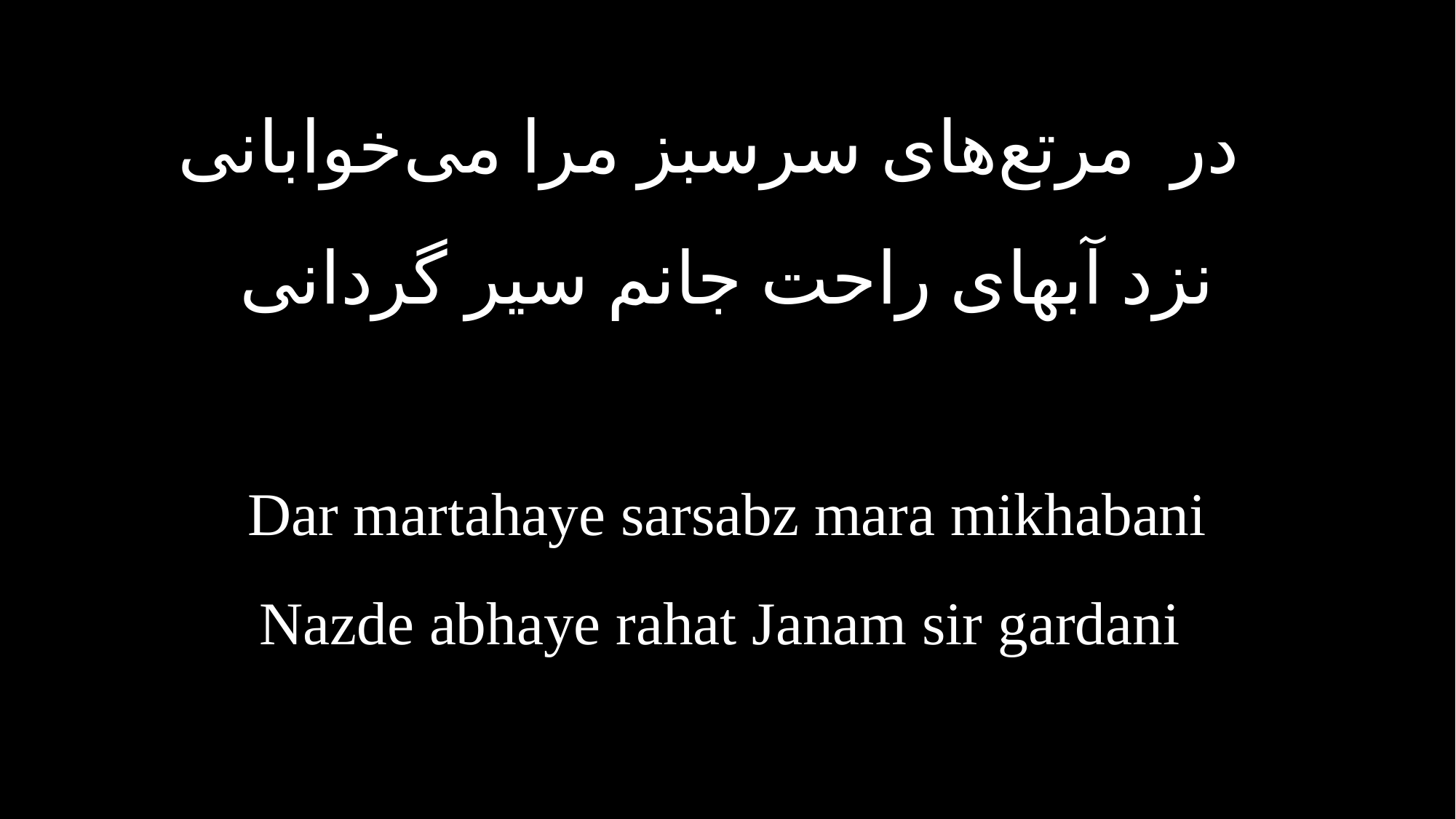

در  مرتع‌های سرسبز مرا می‌خوابانی
نزد آبهای راحت جانم سیر گردانی

Dar martahaye sarsabz mara mikhabani
 Nazde abhaye rahat Janam sir gardani